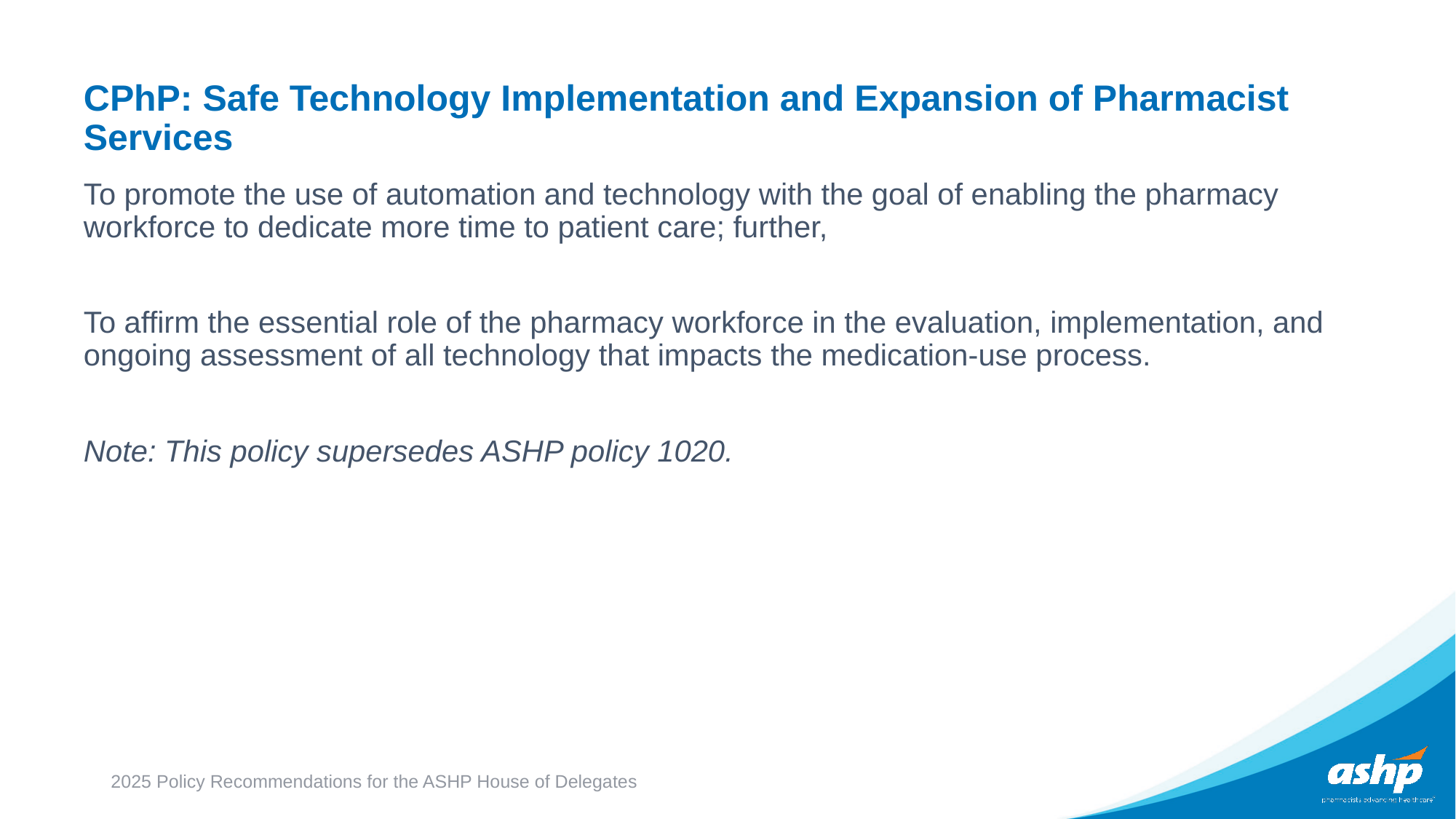

# CPhP: Safe Technology Implementation and Expansion of Pharmacist Services
To promote the use of automation and technology with the goal of enabling the pharmacy workforce to dedicate more time to patient care; further,

To affirm the essential role of the pharmacy workforce in the evaluation, implementation, and ongoing assessment of all technology that impacts the medication-use process.

Note: This policy supersedes ASHP policy 1020.
2025 Policy Recommendations for the ASHP House of Delegates